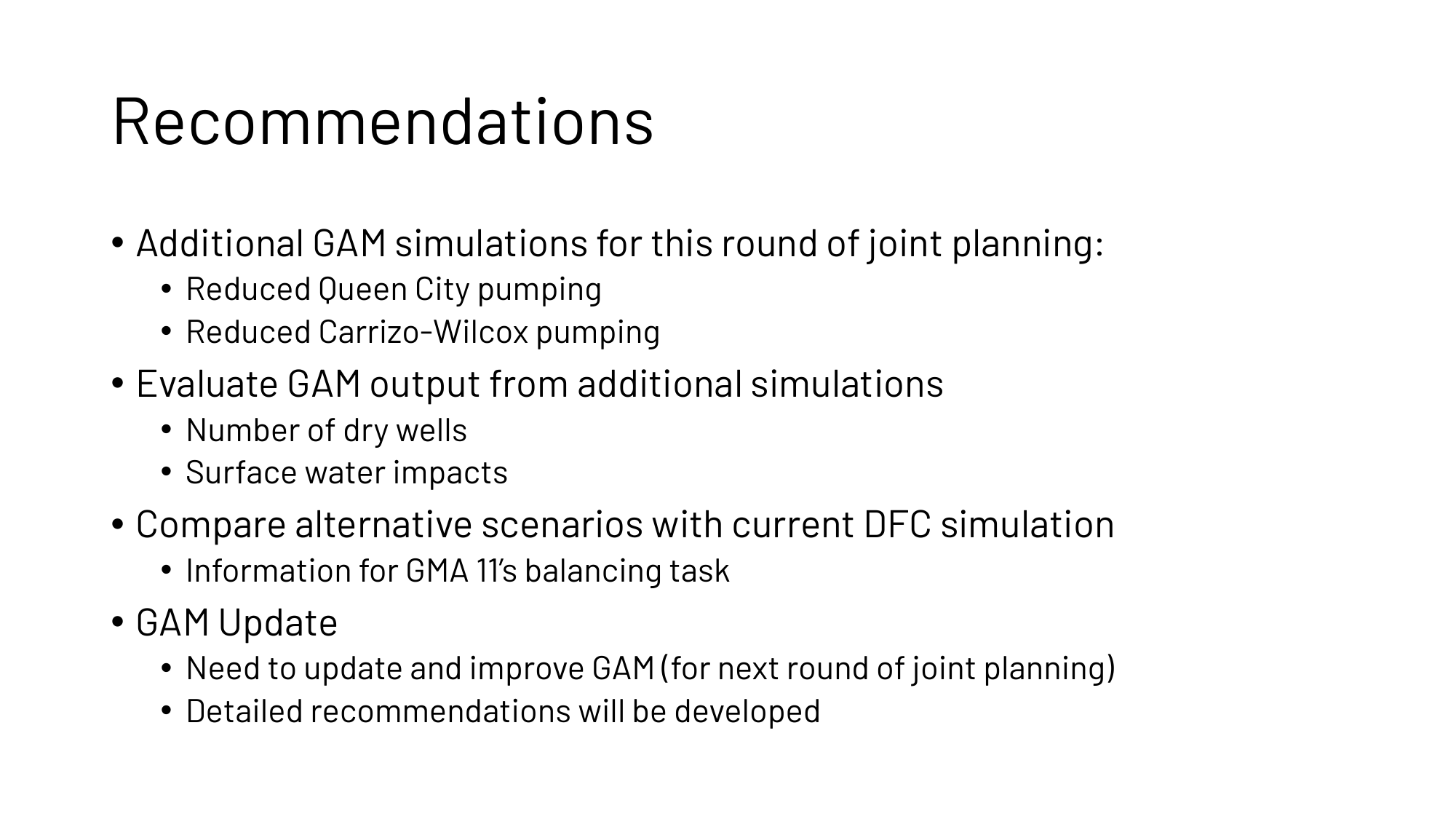

# Recommendations
Additional GAM simulations for this round of joint planning:
Reduced Queen City pumping
Reduced Carrizo-Wilcox pumping
Evaluate GAM output from additional simulations
Number of dry wells
Surface water impacts
Compare alternative scenarios with current DFC simulation
Information for GMA 11’s balancing task
GAM Update
Need to update and improve GAM (for next round of joint planning)
Detailed recommendations will be developed